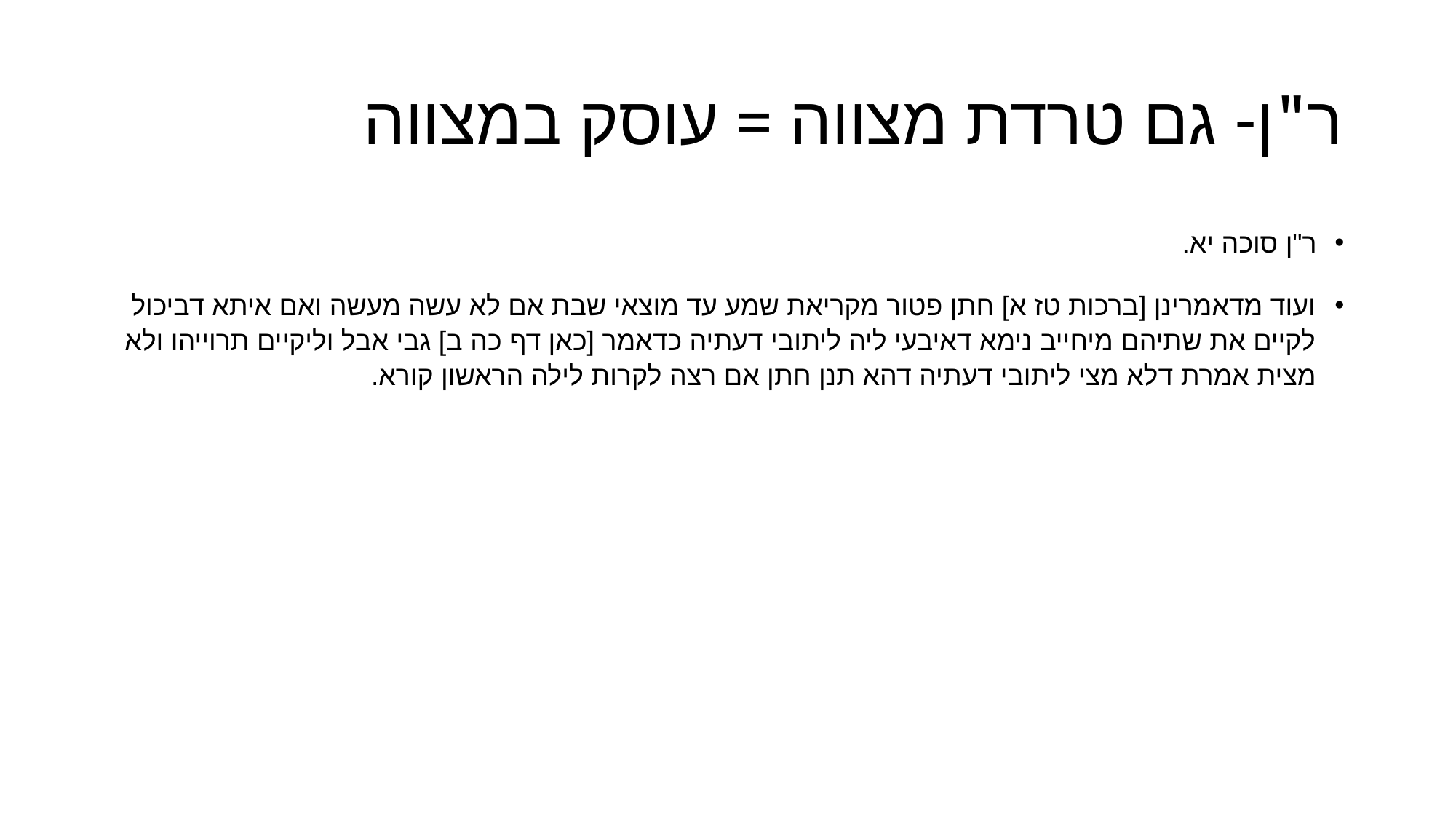

# ר"ן- גם טרדת מצווה = עוסק במצווה
ר"ן סוכה יא.
ועוד מדאמרינן [ברכות טז א] חתן פטור מקריאת שמע עד מוצאי שבת אם לא עשה מעשה ואם איתא דביכול לקיים את שתיהם מיחייב נימא דאיבעי ליה ליתובי דעתיה כדאמר [כאן דף כה ב] גבי אבל וליקיים תרוייהו ולא מצית אמרת דלא מצי ליתובי דעתיה דהא תנן חתן אם רצה לקרות לילה הראשון קורא.